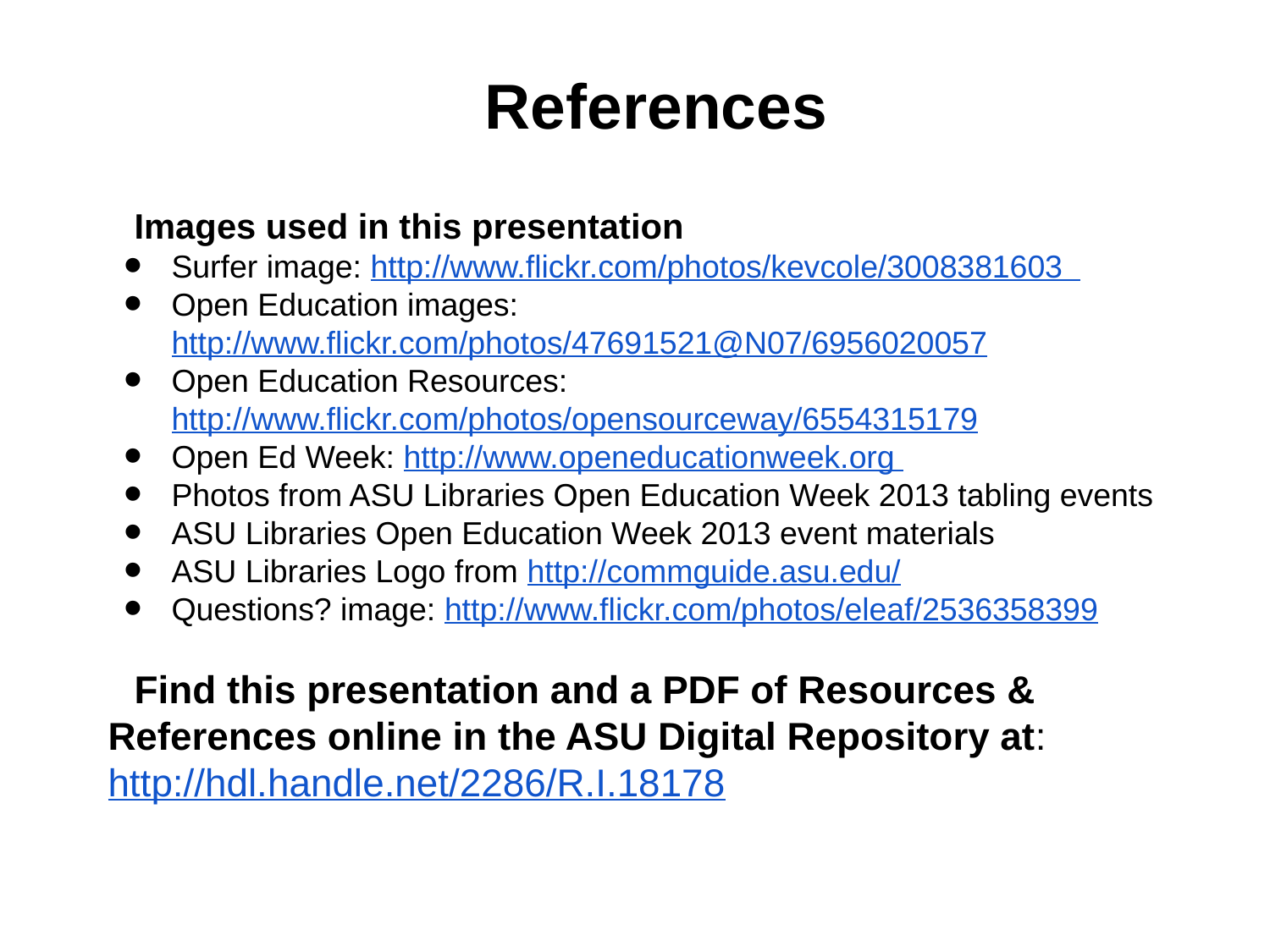

# References
Images used in this presentation
Surfer image: http://www.flickr.com/photos/kevcole/3008381603
Open Education images: http://www.flickr.com/photos/47691521@N07/6956020057
Open Education Resources: http://www.flickr.com/photos/opensourceway/6554315179
Open Ed Week: http://www.openeducationweek.org
Photos from ASU Libraries Open Education Week 2013 tabling events
ASU Libraries Open Education Week 2013 event materials
ASU Libraries Logo from http://commguide.asu.edu/
Questions? image: http://www.flickr.com/photos/eleaf/2536358399

Find this presentation and a PDF of Resources & References online in the ASU Digital Repository at: http://hdl.handle.net/2286/R.I.18178